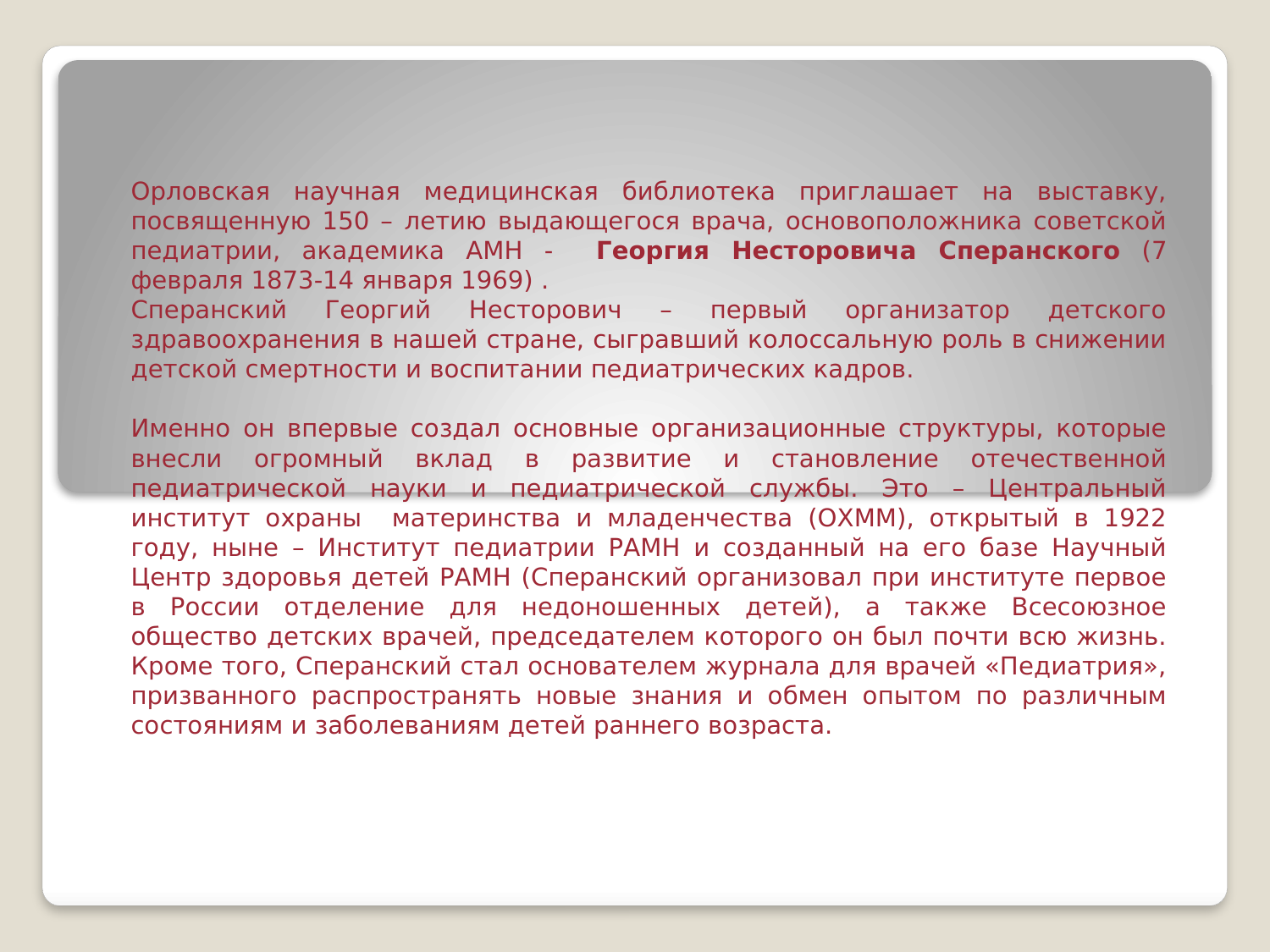

Орловская научная медицинская библиотека приглашает на выставку, посвященную 150 – летию выдающегося врача, основоположника советской педиатрии, академика АМН -  Георгия Несторовича Сперанского (7 февраля 1873-14 января 1969) .
Сперанский Георгий Несторович – первый организатор детского здравоохранения в нашей стране, сыгравший колоссальную роль в снижении детской смертности и воспитании педиатрических кадров.

Именно он впервые создал основные организационные структуры, которые внесли огромный вклад в развитие и становление отечественной педиатрической науки и педиатрической службы. Это – Центральный институт охраны  материнства и младенчества (ОХММ), открытый в 1922 году, ныне – Институт педиатрии РАМН и созданный на его базе Научный Центр здоровья детей РАМН (Сперанский организовал при институте первое в России отделение для недоношенных детей), а также Всесоюзное общество детских врачей, председателем которого он был почти всю жизнь. Кроме того, Сперанский стал основателем журнала для врачей «Педиатрия», призванного распространять новые знания и обмен опытом по различным состояниям и заболеваниям детей раннего возраста.